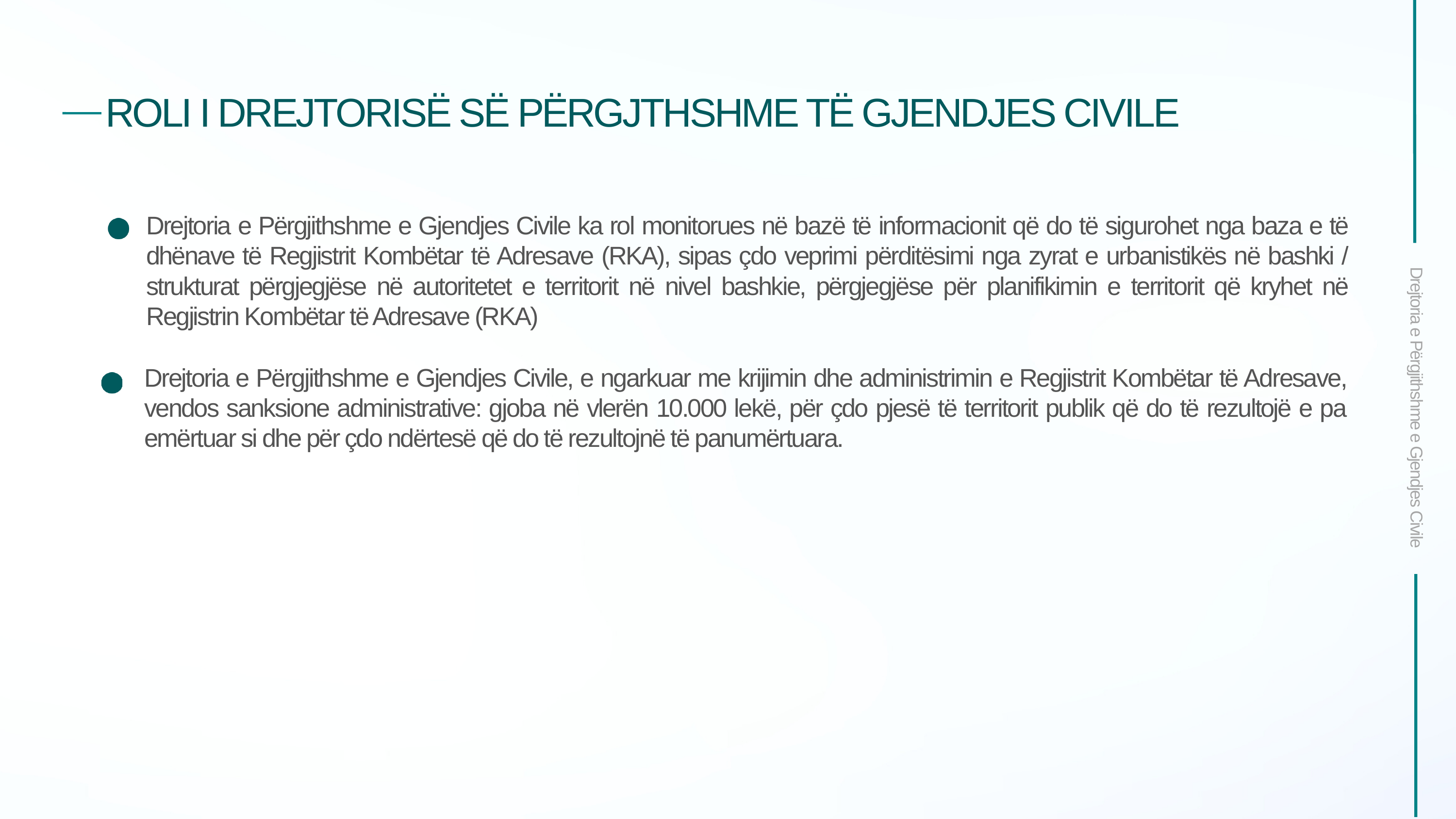

Drejtoria e Përgjithshme e Gjendjes Civile

ROLI I DREJTORISË SË PËRGJTHSHME TË GJENDJES CIVILE

Drejtoria e Përgjithshme e Gjendjes Civile ka rol monitorues në bazë të informacionit që do të sigurohet nga baza e të dhënave të Regjistrit Kombëtar të Adresave (RKA), sipas çdo veprimi përditësimi nga zyrat e urbanistikës në bashki / strukturat përgjegjëse në autoritetet e territorit në nivel bashkie, përgjegjëse për planifikimin e territorit që kryhet në Regjistrin Kombëtar të Adresave (RKA)

Drejtoria e Përgjithshme e Gjendjes Civile, e ngarkuar me krijimin dhe administrimin e Regjistrit Kombëtar të Adresave, vendos sanksione administrative: gjoba në vlerën 10.000 lekë, për çdo pjesë të territorit publik që do të rezultojë e pa emërtuar si dhe për çdo ndërtesë që do të rezultojnë të panumërtuara.